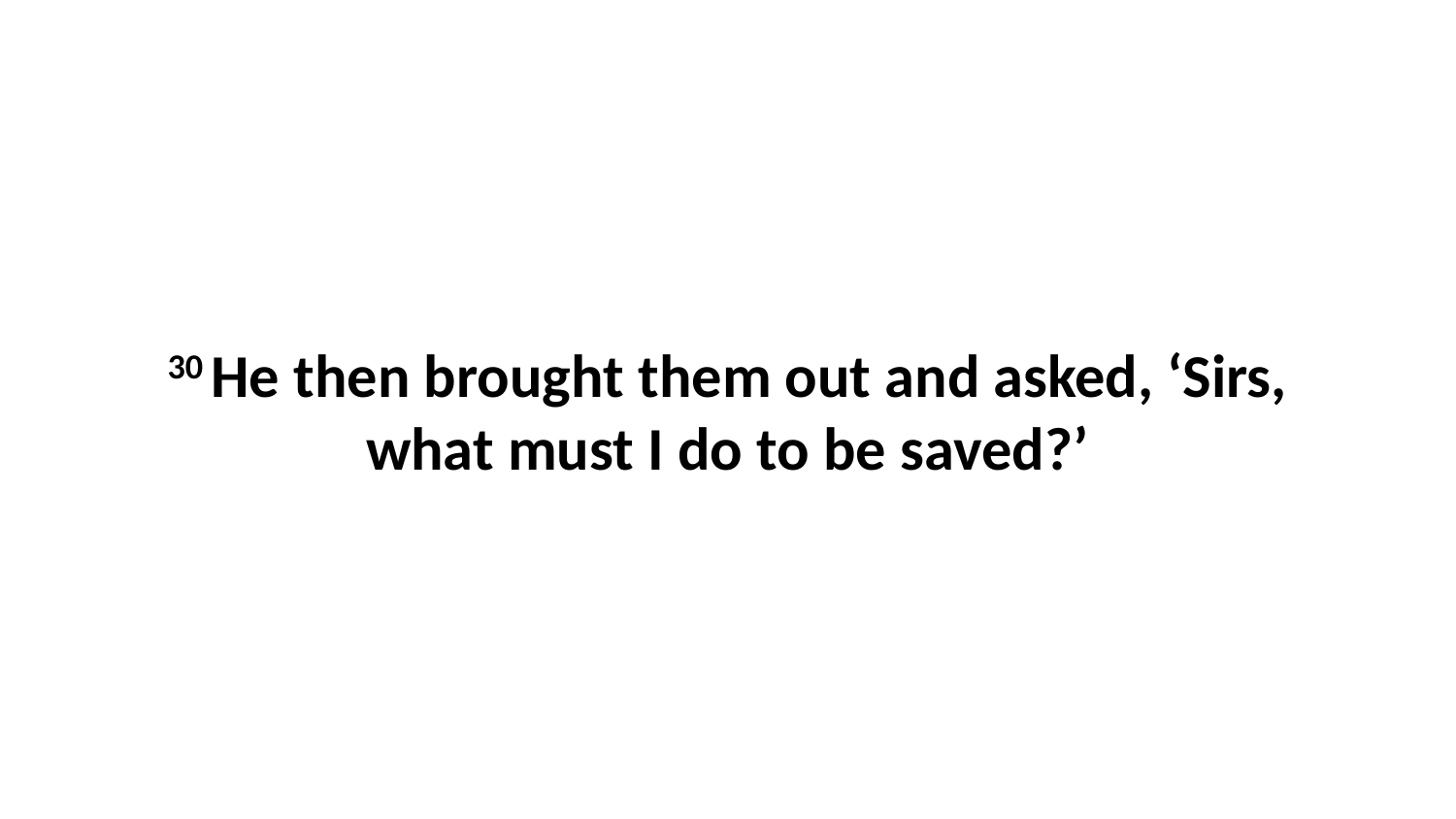

30 He then brought them out and asked, ‘Sirs, what must I do to be saved?’